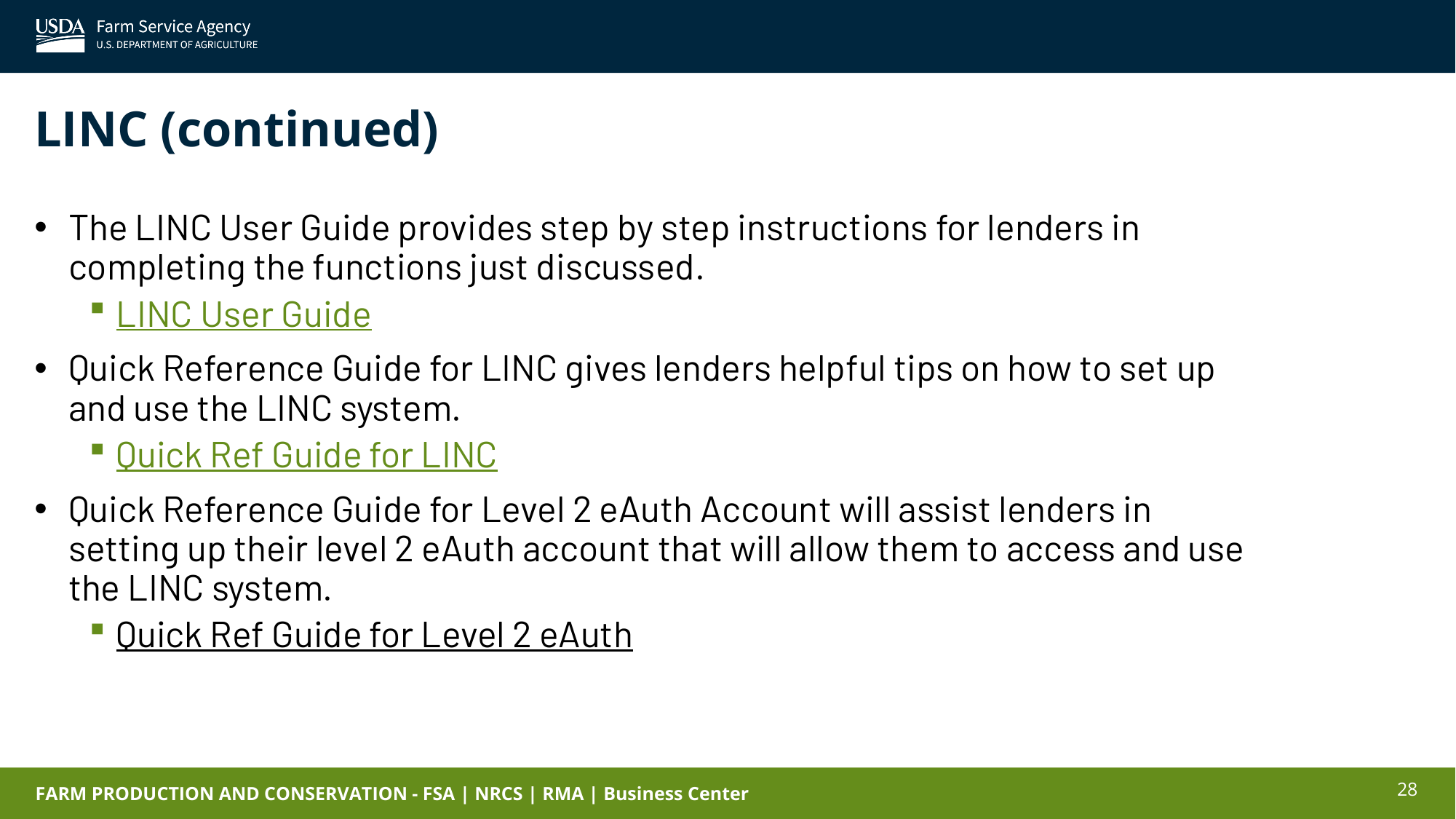

LINC (continued)
The LINC User Guide provides step by step instructions for lenders in completing the functions just discussed.
LINC User Guide
Quick Reference Guide for LINC gives lenders helpful tips on how to set up and use the LINC system.
Quick Ref Guide for LINC
Quick Reference Guide for Level 2 eAuth Account will assist lenders in setting up their level 2 eAuth account that will allow them to access and use the LINC system.
Quick Ref Guide for Level 2 eAuth

28